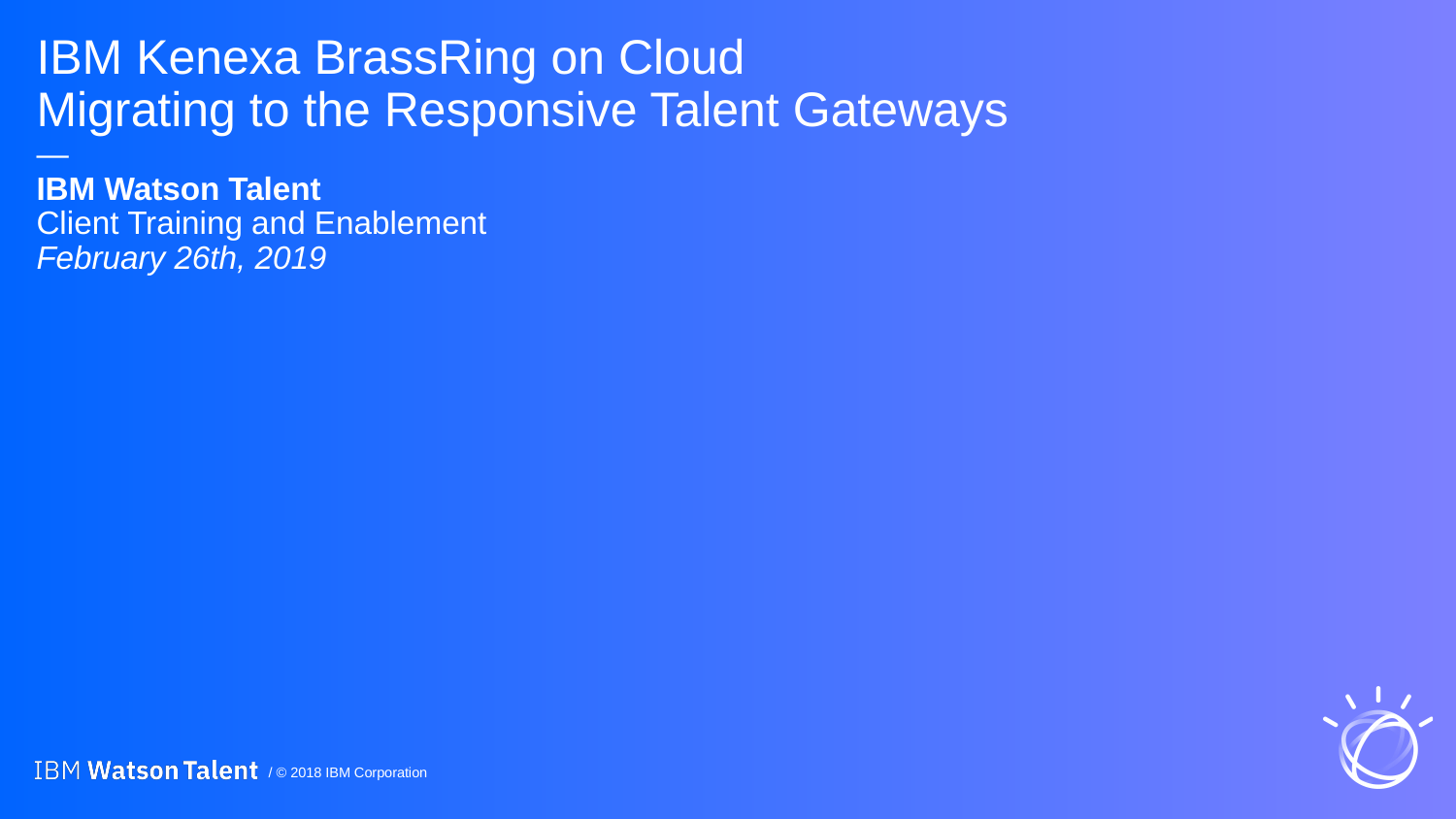

# IBM Kenexa BrassRing on Cloud Migrating to the Responsive Talent Gateways — IBM Watson Talent Client Training and Enablement February 26th, 2019